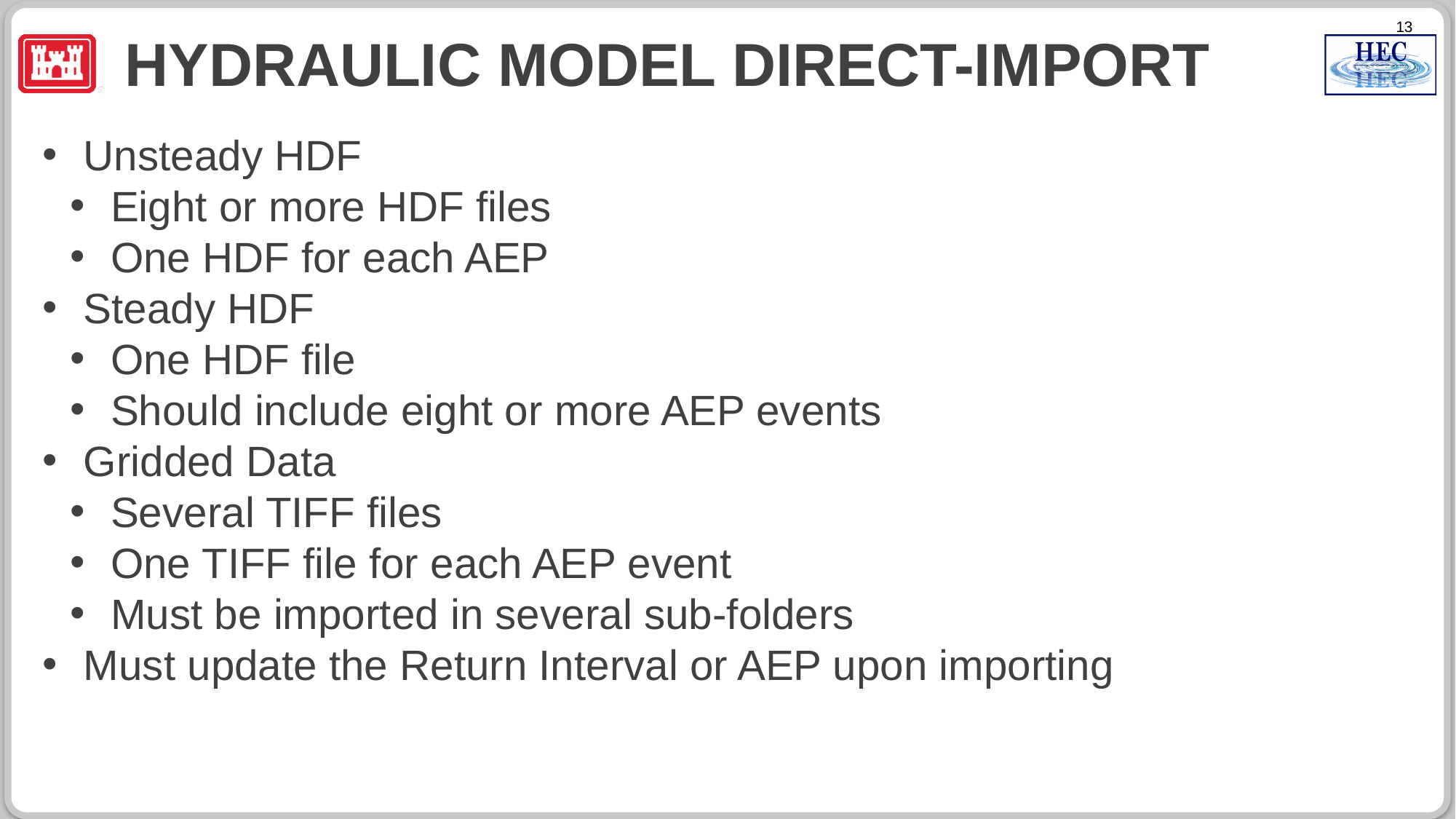

# Hydraulic Model Direct-Import
Unsteady HDF
Eight or more HDF files
One HDF for each AEP
Steady HDF
One HDF file
Should include eight or more AEP events
Gridded Data
Several TIFF files
One TIFF file for each AEP event
Must be imported in several sub-folders
Must update the Return Interval or AEP upon importing